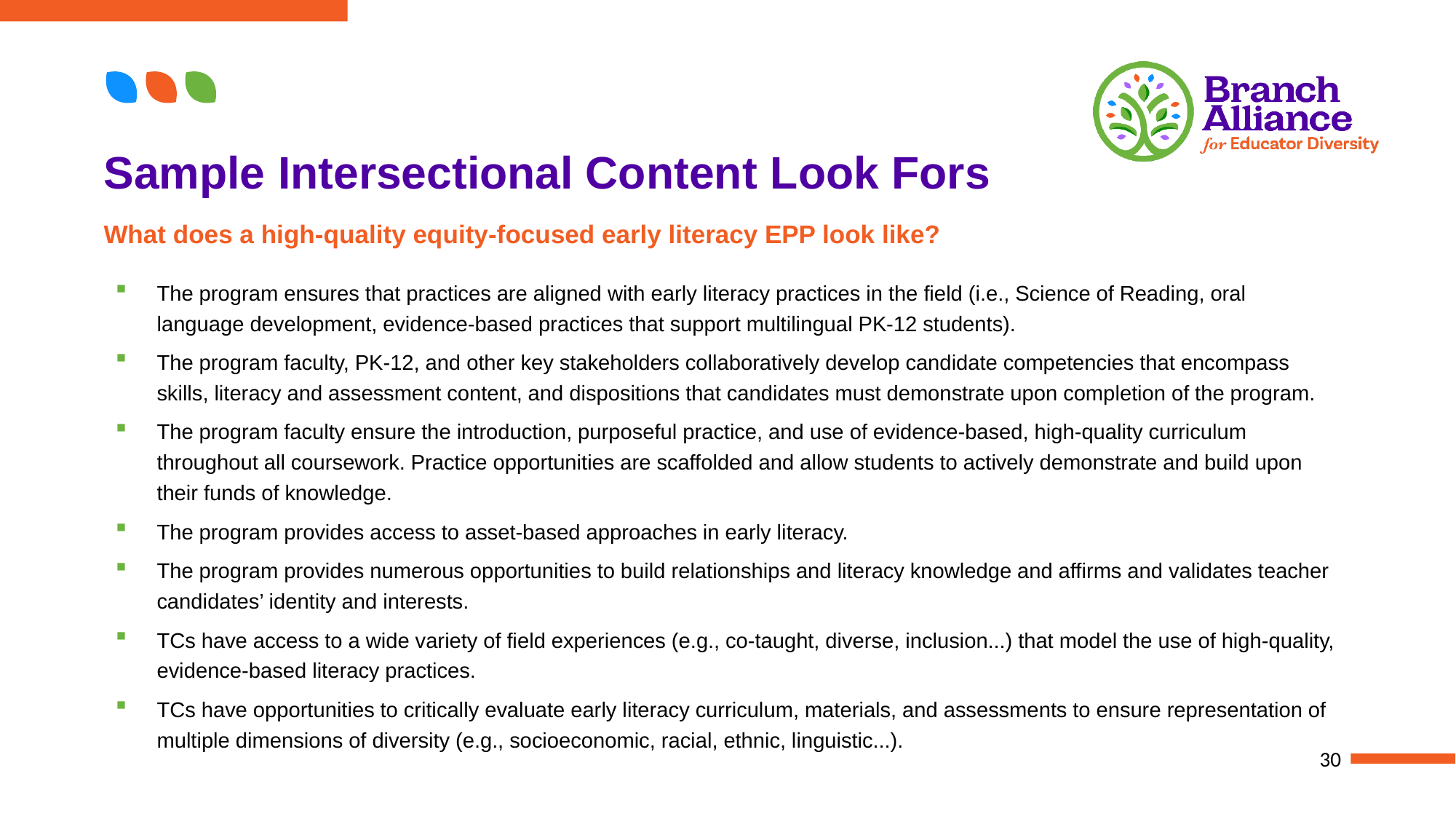

# Sample Intersectional Content Look Fors
What does a high-quality equity-focused early literacy EPP look like?
The program ensures that practices are aligned with early literacy practices in the field (i.e., Science of Reading, oral language development, evidence-based practices that support multilingual PK-12 students).
The program faculty, PK-12, and other key stakeholders collaboratively develop candidate competencies that encompass skills, literacy and assessment content, and dispositions that candidates must demonstrate upon completion of the program.
The program faculty ensure the introduction, purposeful practice, and use of evidence-based, high-quality curriculum throughout all coursework. Practice opportunities are scaffolded and allow students to actively demonstrate and build upon their funds of knowledge.
The program provides access to asset-based approaches in early literacy.
The program provides numerous opportunities to build relationships and literacy knowledge and affirms and validates teacher candidates’ identity and interests.
TCs have access to a wide variety of field experiences (e.g., co-taught, diverse, inclusion...) that model the use of high-quality, evidence-based literacy practices.
TCs have opportunities to critically evaluate early literacy curriculum, materials, and assessments to ensure representation of multiple dimensions of diversity (e.g., socioeconomic, racial, ethnic, linguistic...).